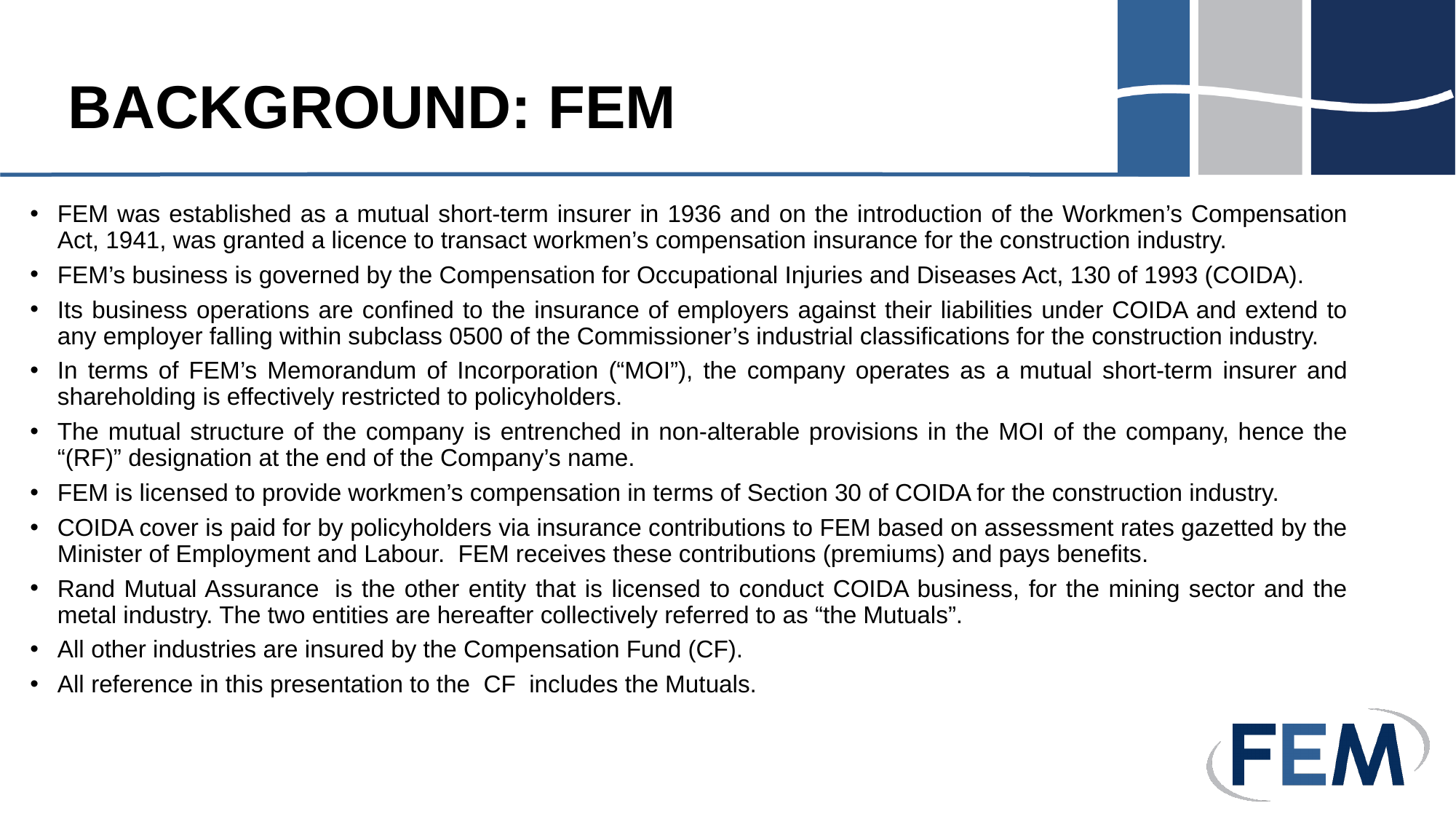

# BACKGROUND: FEM
FEM was established as a mutual short-term insurer in 1936 and on the introduction of the Workmen’s Compensation Act, 1941, was granted a licence to transact workmen’s compensation insurance for the construction industry.
FEM’s business is governed by the Compensation for Occupational Injuries and Diseases Act, 130 of 1993 (COIDA).
Its business operations are confined to the insurance of employers against their liabilities under COIDA and extend to any employer falling within subclass 0500 of the Commissioner’s industrial classifications for the construction industry.
In terms of FEM’s Memorandum of Incorporation (“MOI”), the company operates as a mutual short-term insurer and shareholding is effectively restricted to policyholders.
The mutual structure of the company is entrenched in non-alterable provisions in the MOI of the company, hence the “(RF)” designation at the end of the Company’s name.
FEM is licensed to provide workmen’s compensation in terms of Section 30 of COIDA for the construction industry.
COIDA cover is paid for by policyholders via insurance contributions to FEM based on assessment rates gazetted by the Minister of Employment and Labour.  FEM receives these contributions (premiums) and pays benefits.
Rand Mutual Assurance  is the other entity that is licensed to conduct COIDA business, for the mining sector and the metal industry. The two entities are hereafter collectively referred to as “the Mutuals”.
All other industries are insured by the Compensation Fund (CF).
All reference in this presentation to the  CF  includes the Mutuals.